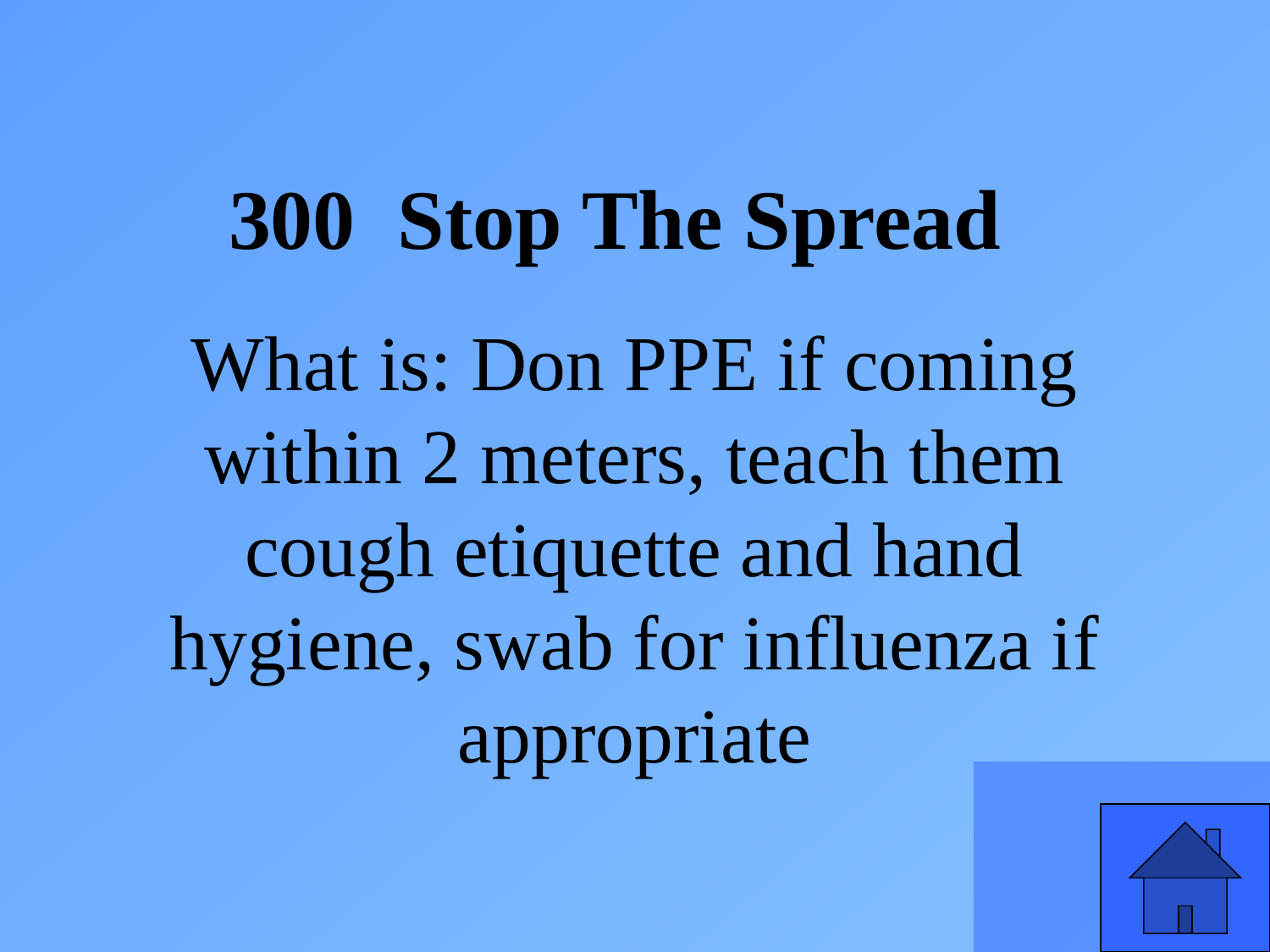

300  Stop The Spread
What is: Don PPE if coming within 2 meters, teach them cough etiquette and hand hygiene, swab for influenza if appropriate

37